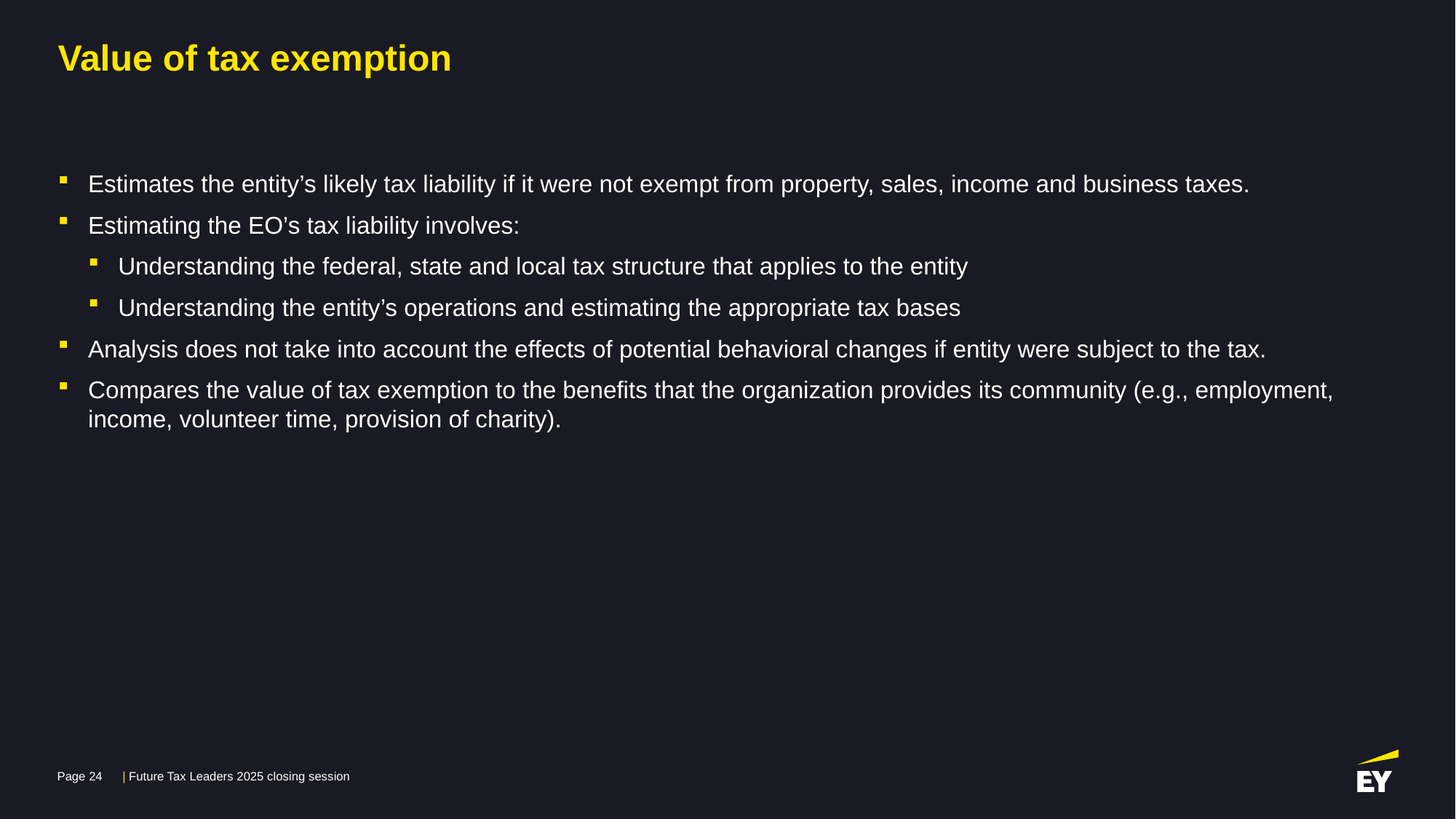

# Value of tax exemption
Estimates the entity’s likely tax liability if it were not exempt from property, sales, income and business taxes.
Estimating the EO’s tax liability involves:
Understanding the federal, state and local tax structure that applies to the entity
Understanding the entity’s operations and estimating the appropriate tax bases
Analysis does not take into account the effects of potential behavioral changes if entity were subject to the tax.
Compares the value of tax exemption to the benefits that the organization provides its community (e.g., employment, income, volunteer time, provision of charity).